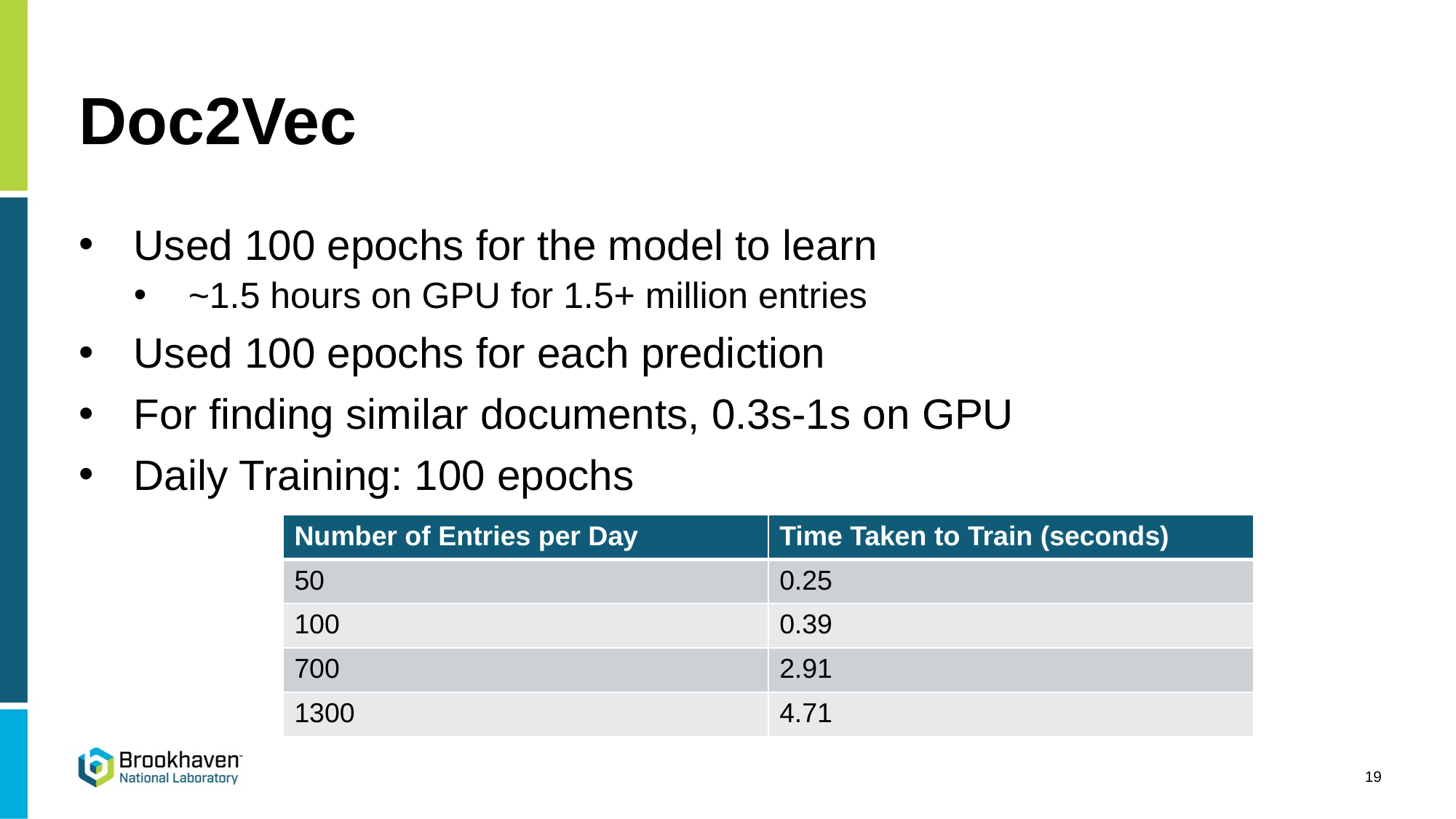

# Doc2Vec
Used 100 epochs for the model to learn
~1.5 hours on GPU for 1.5+ million entries
Used 100 epochs for each prediction
For finding similar documents, 0.3s-1s on GPU
Daily Training: 100 epochs
| Number of Entries per Day | Time Taken to Train (seconds) |
| --- | --- |
| 50 | 0.25 |
| 100 | 0.39 |
| 700 | 2.91 |
| 1300 | 4.71 |
19